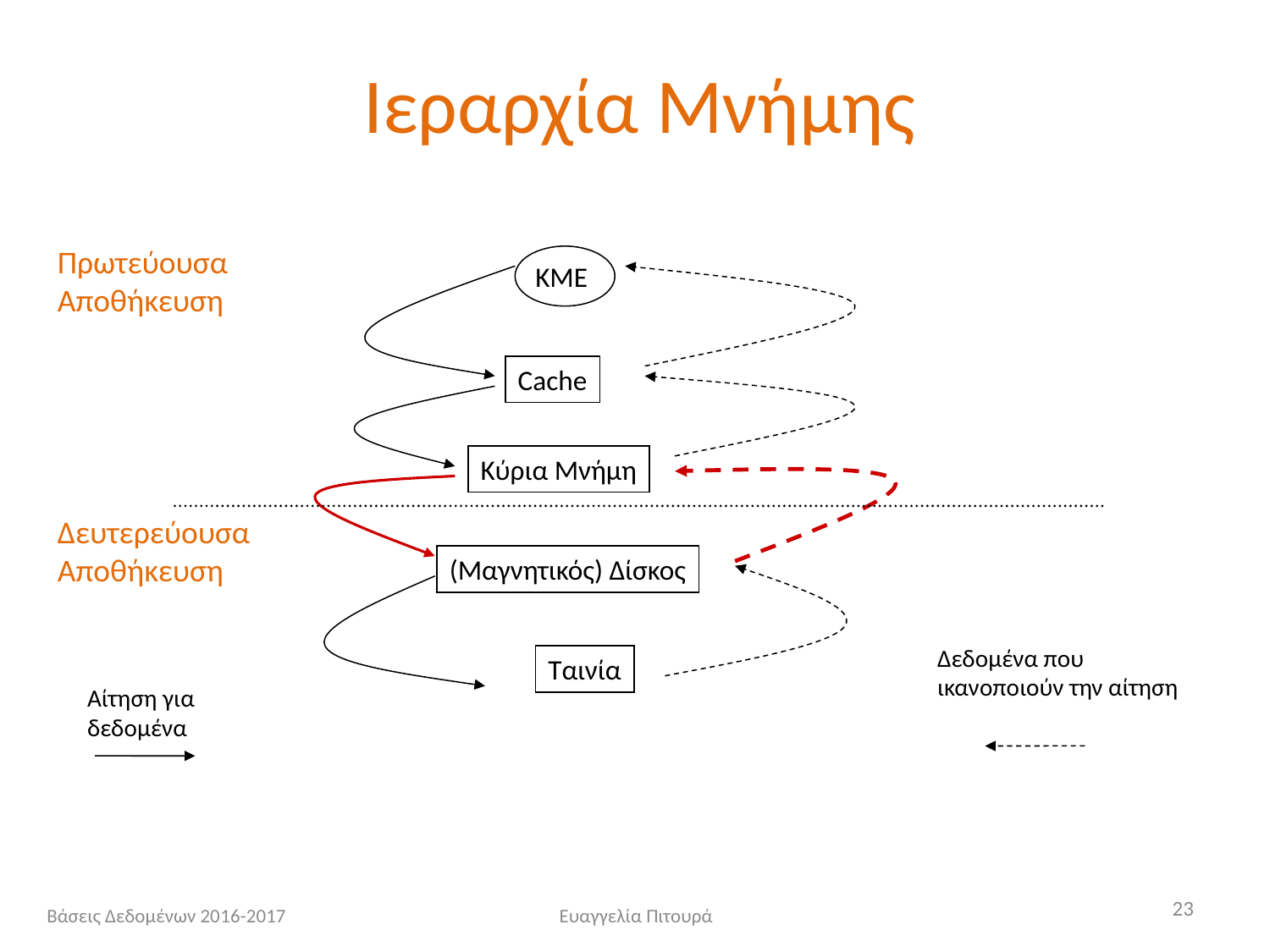

# Ιεραρχία Μνήμης
Πρωτεύουσα Αποθήκευση

KME

Cache

Κύρια Μνήμη

Δευτερεύουσα Αποθήκευση

(Μαγνητικός) Δίσκος

Δεδομένα που ικανοποιούν την αίτηση
Ταινία
Αίτηση για δεδομένα

23
Βάσεις Δεδομένων 2016-2017
Ευαγγελία Πιτουρά